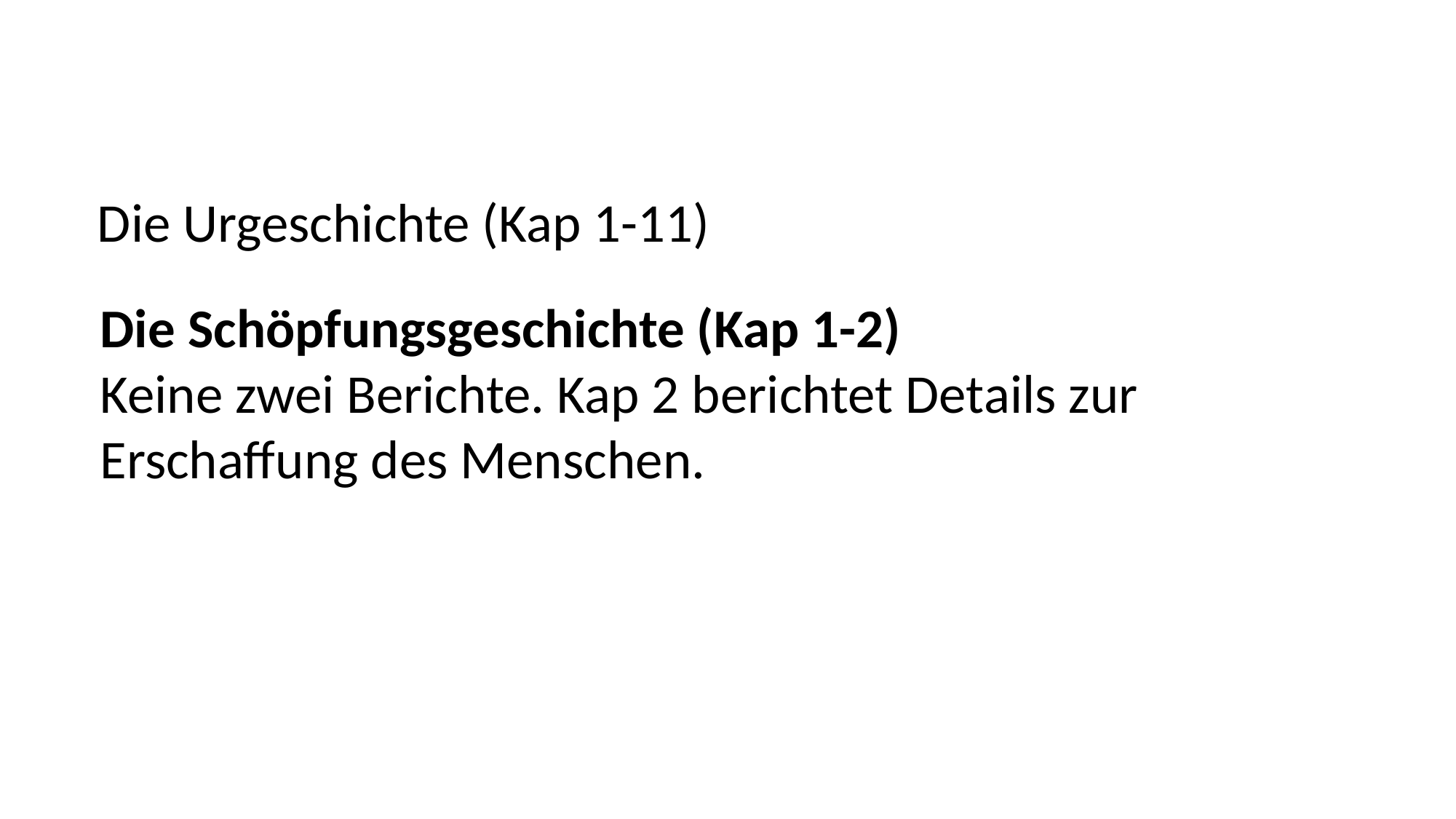

Die Urgeschichte (Kap 1-11)
Die Schöpfungsgeschichte (Kap 1-2)
Keine zwei Berichte. Kap 2 berichtet Details zur
Erschaffung des Menschen.